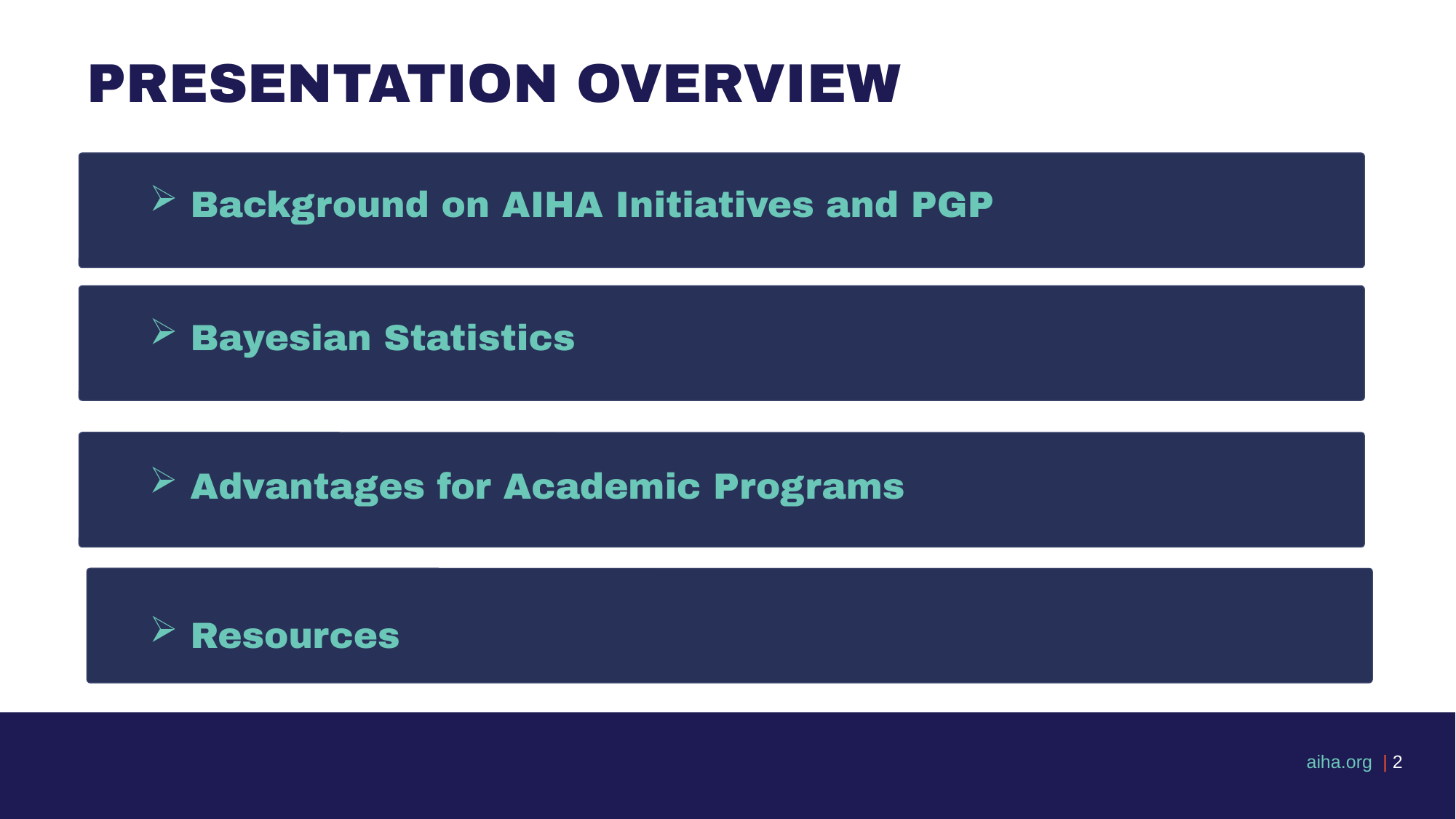

PRESENTATION OVERVIEW

Background on AIHA Initiatives and PGP

Bayesian Statistics

Advantages for Academic Programs

Resources

 aiha.org  | 2